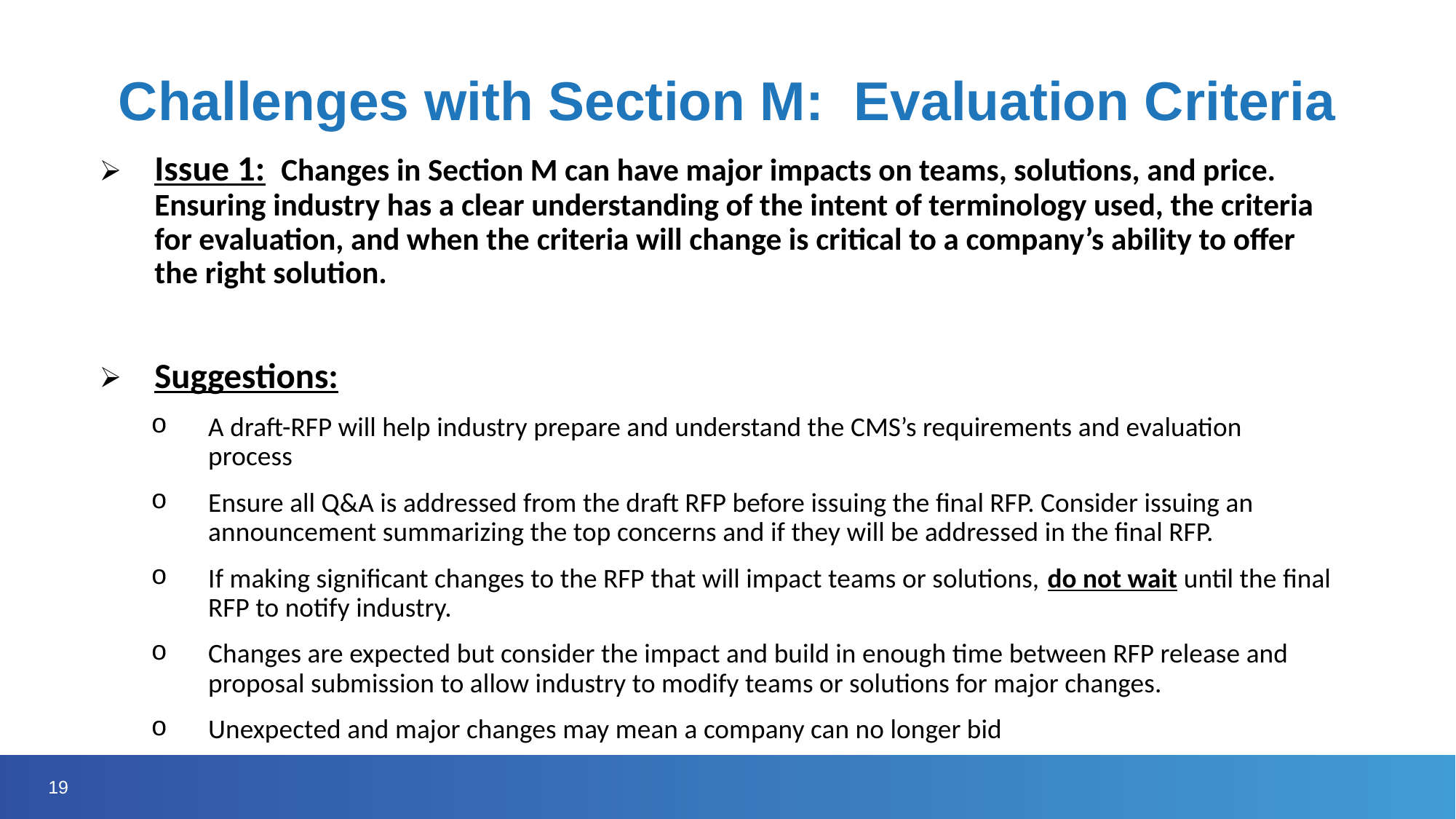

# Challenges with Section M:  Evaluation Criteria
Issue 1:  Changes in Section M can have major impacts on teams, solutions, and price. Ensuring industry has a clear understanding of the intent of terminology used, the criteria for evaluation, and when the criteria will change is critical to a company’s ability to offer the right solution.

Suggestions:
A draft-RFP will help industry prepare and understand the CMS’s requirements and evaluation process
Ensure all Q&A is addressed from the draft RFP before issuing the final RFP. Consider issuing an announcement summarizing the top concerns and if they will be addressed in the final RFP.
If making significant changes to the RFP that will impact teams or solutions, do not wait until the final RFP to notify industry.
Changes are expected but consider the impact and build in enough time between RFP release and proposal submission to allow industry to modify teams or solutions for major changes.
Unexpected and major changes may mean a company can no longer bid

19